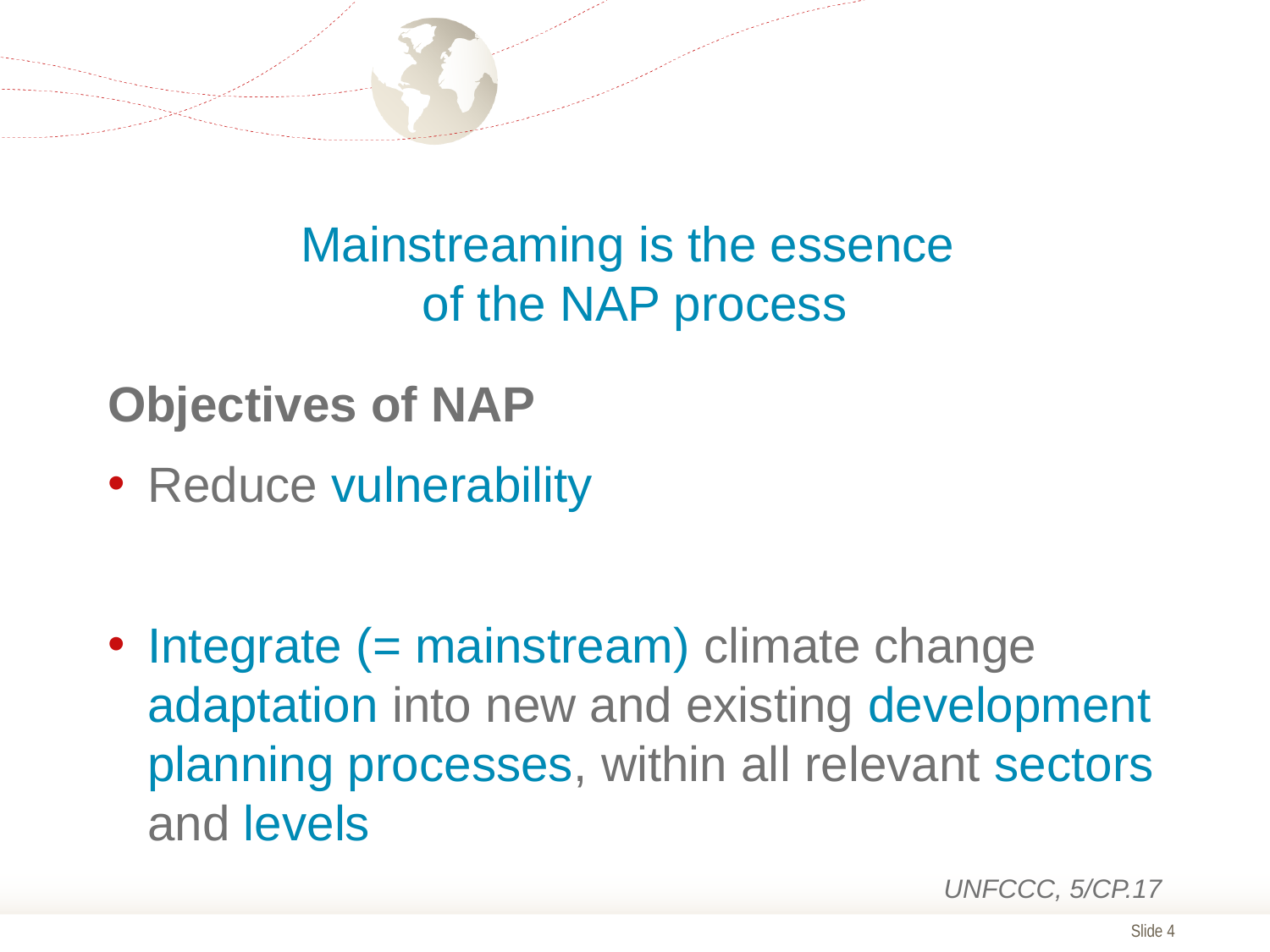

# Mainstreaming is the essence of the NAP process

Objectives of NAP
Reduce vulnerability

Integrate (= mainstream) climate change adaptation into new and existing development planning processes, within all relevant sectors and levels
UNFCCC, 5/CP.17